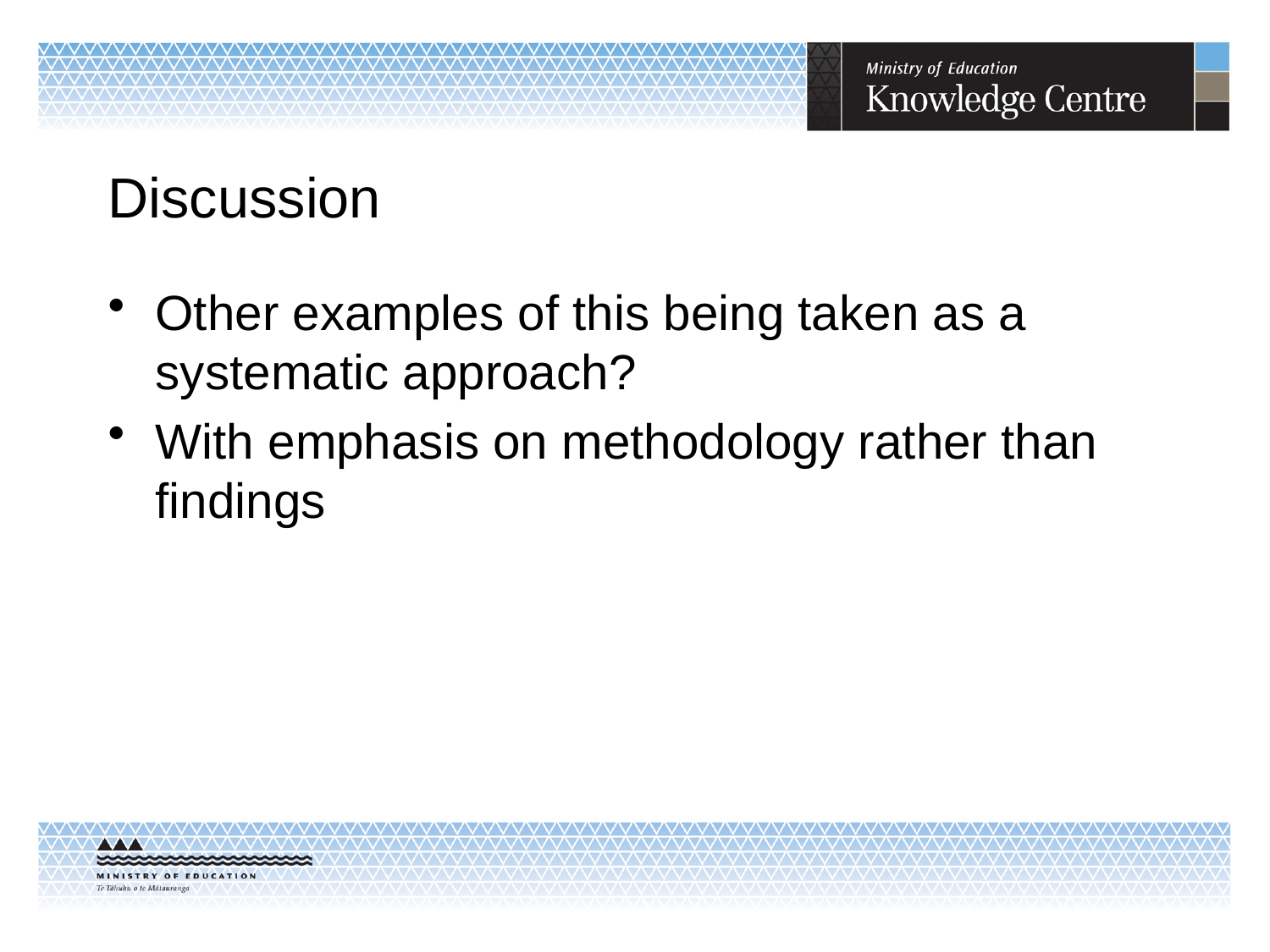

# Discussion
Other examples of this being taken as a systematic approach?
With emphasis on methodology rather than findings